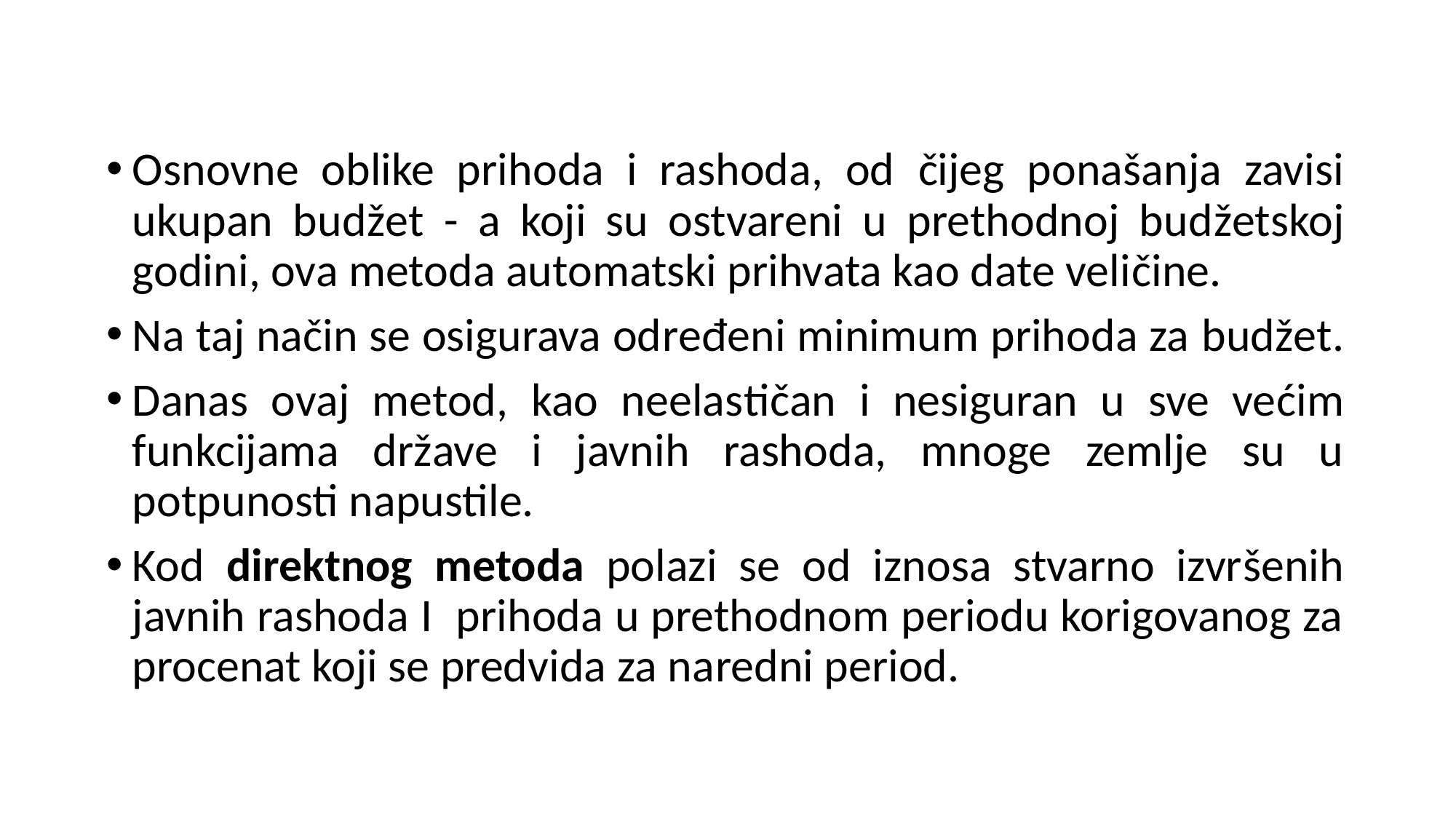

Osnovne oblike prihoda i rashoda, od čijeg ponašanja zavisi ukupan budžet - a koji su ostvareni u prethodnoj budžetskoj godini, ova metoda automatski prihvata kao date veličine.
Na taj način se osigurava određeni minimum prihoda za budžet.
Danas ovaj metod, kao neelastičan i nesiguran u sve većim funkcijama države i javnih rashoda, mnoge zemlje su u potpunosti napustile.
Kod direktnog metoda polazi se od iznosa stvarno izvršenih javnih rashoda I  prihoda u prethodnom periodu korigovanog za procenat koji se predvida za naredni period.